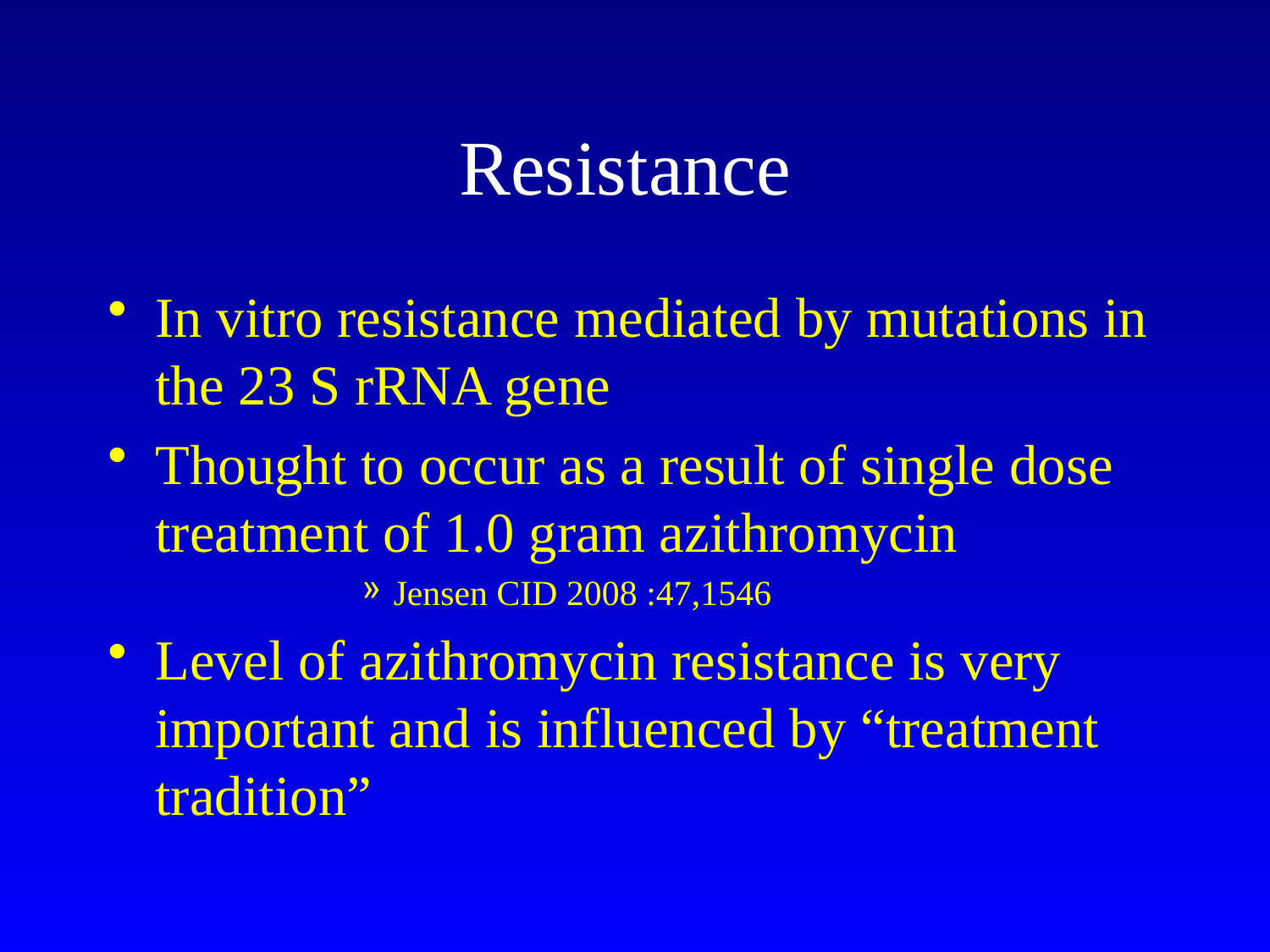

# Resistance
In vitro resistance mediated by mutations in the 23 S rRNA gene
Thought to occur as a result of single dose treatment of 1.0 gram azithromycin
Jensen CID 2008 :47,1546
Level of azithromycin resistance is very important and is influenced by “treatment tradition”